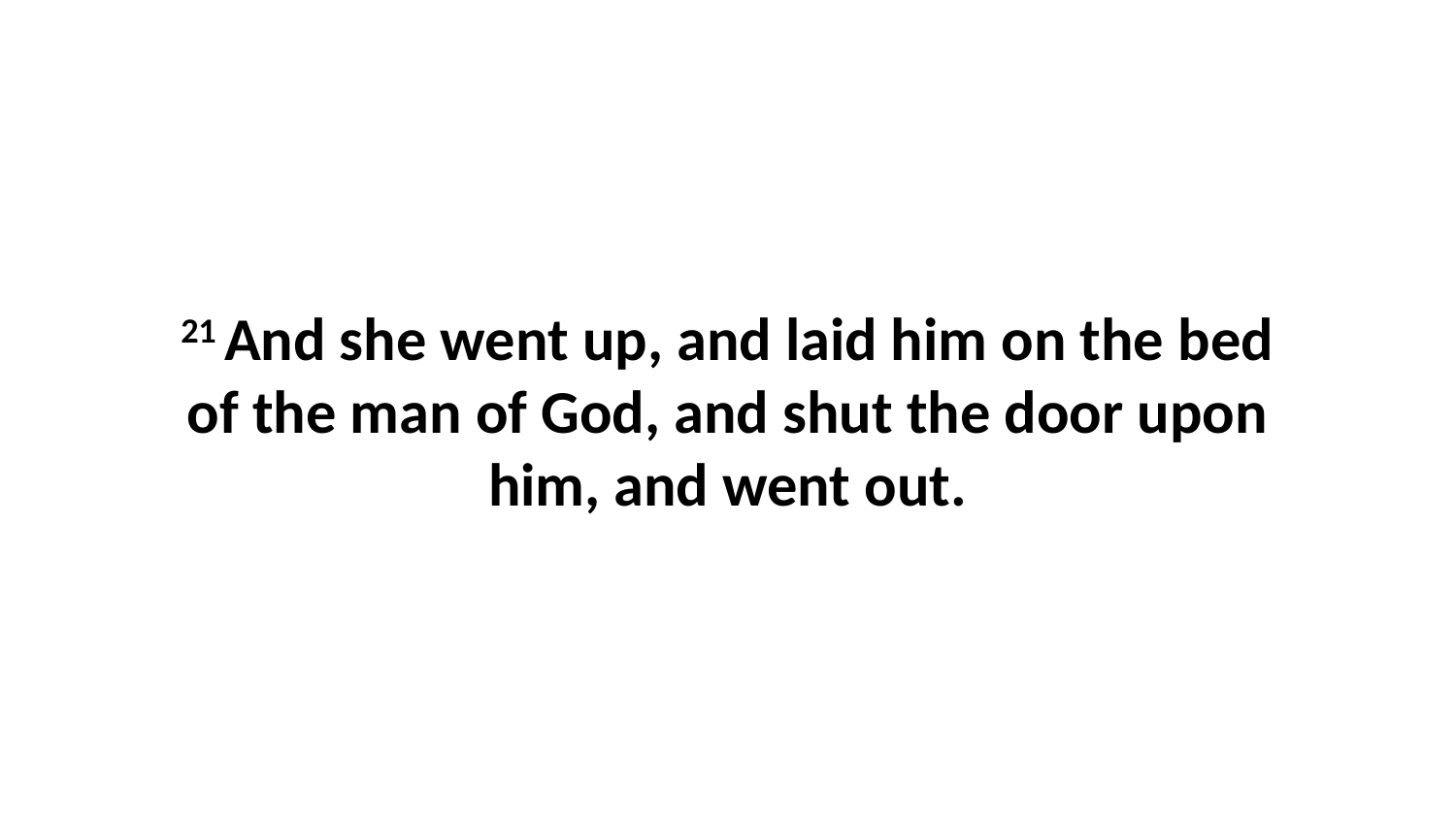

21 And she went up, and laid him on the bed of the man of God, and shut the door upon him, and went out.